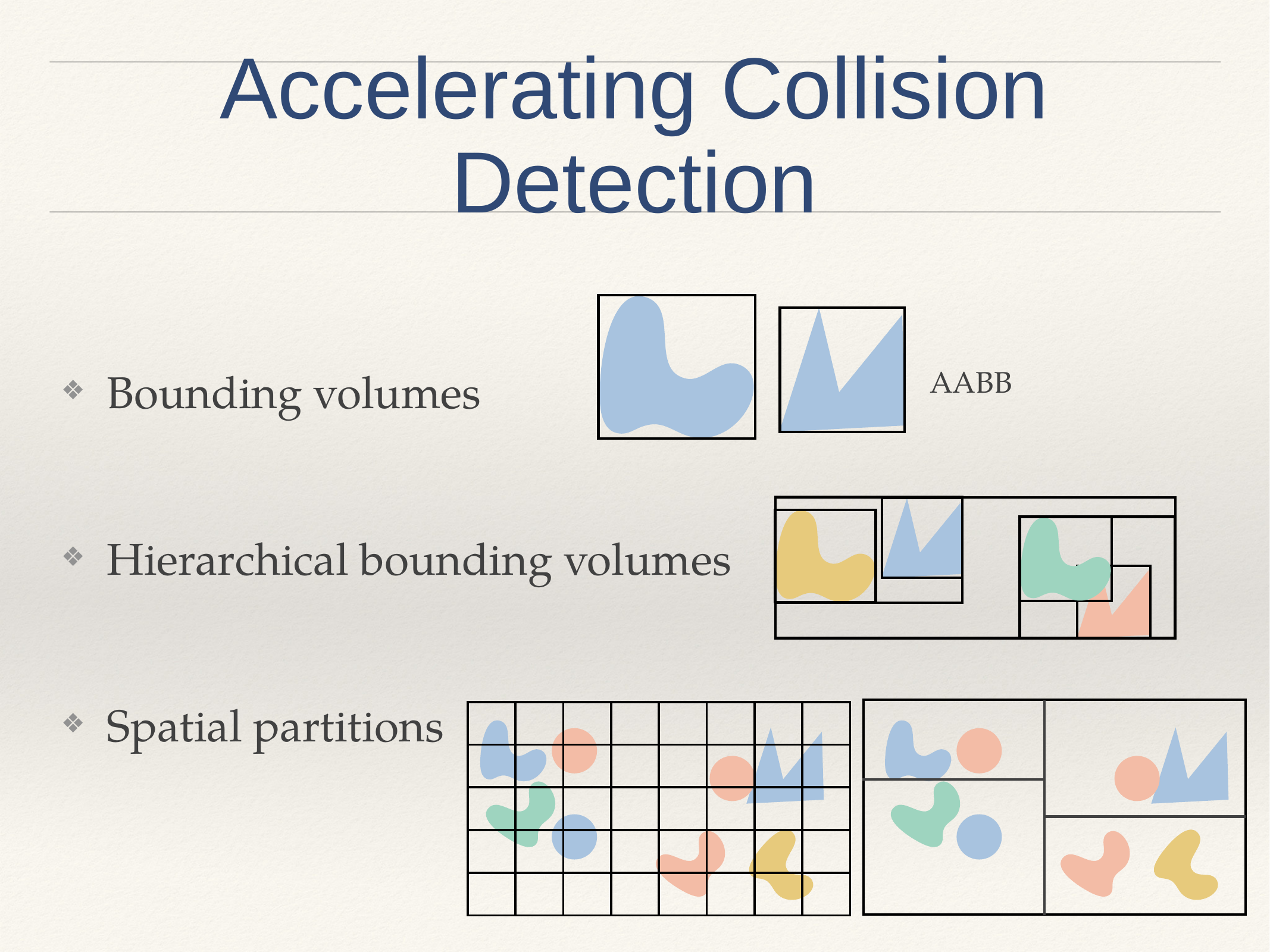

# Accelerating Collision Detection

Bounding volumes

Hierarchical bounding volumes

Spatial partitions

AABB

|  |  |  |  |  |  |  |  |
| --- | --- | --- | --- | --- | --- | --- | --- |
|  |  |  |  |  |  |  |  |
|  |  |  |  |  |  |  |  |
|  |  |  |  |  |  |  |  |
|  |  |  |  |  |  |  |  |